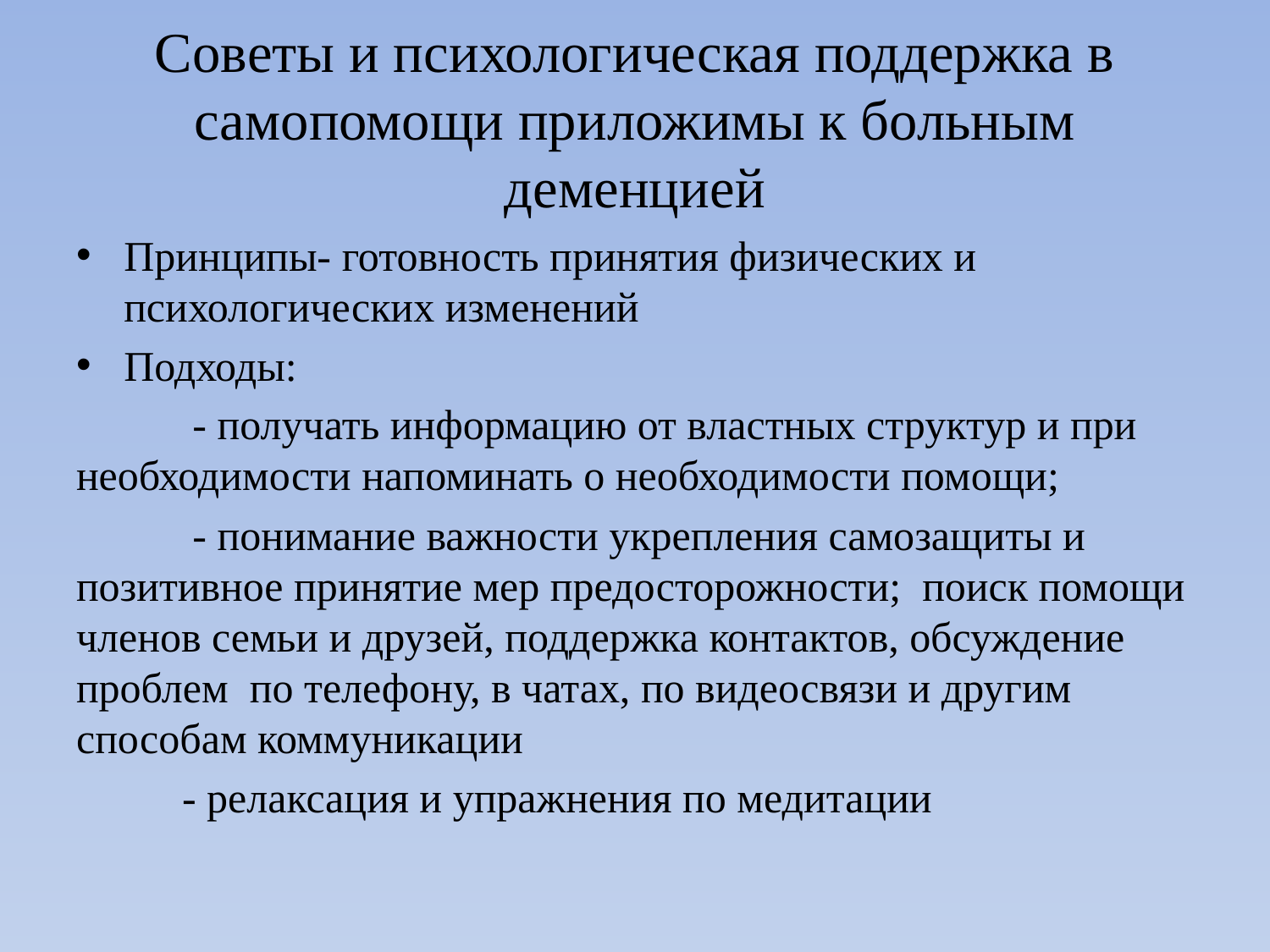

# Советы и психологическая поддержка в самопомощи приложимы к больным деменцией
Принципы- готовность принятия физических и психологических изменений
Подходы:
           - получать информацию от властных структур и при необходимости напоминать о необходимости помощи;
           - понимание важности укрепления самозащиты и позитивное принятие мер предосторожности;  поиск помощи членов семьи и друзей, поддержка контактов, обсуждение проблем  по телефону, в чатах, по видеосвязи и другим способам коммуникации
          - релаксация и упражнения по медитации